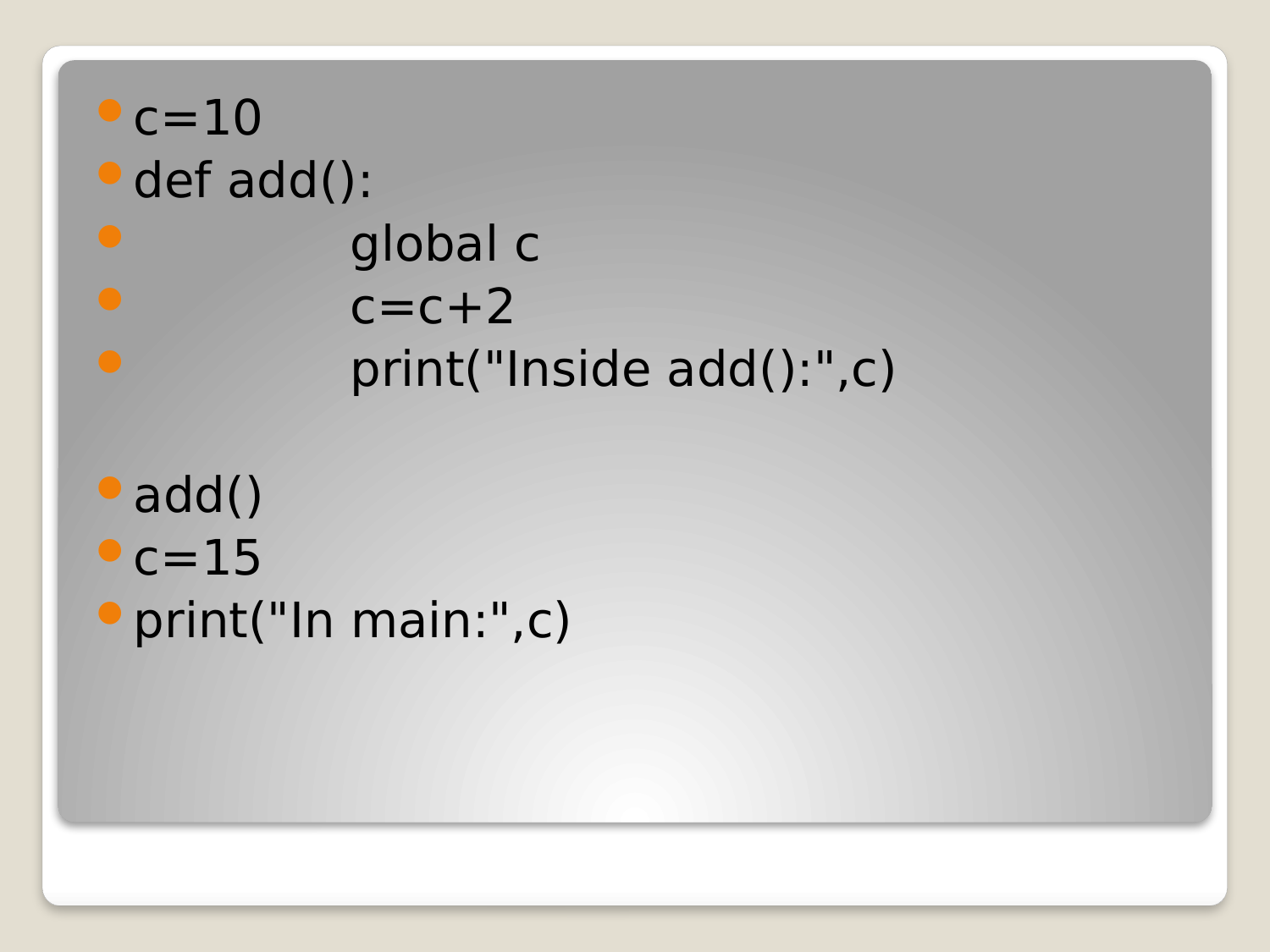

c=10
def add():
              global c
              c=c+2
              print("Inside add():",c)

add()
c=15
print("In main:",c)
#